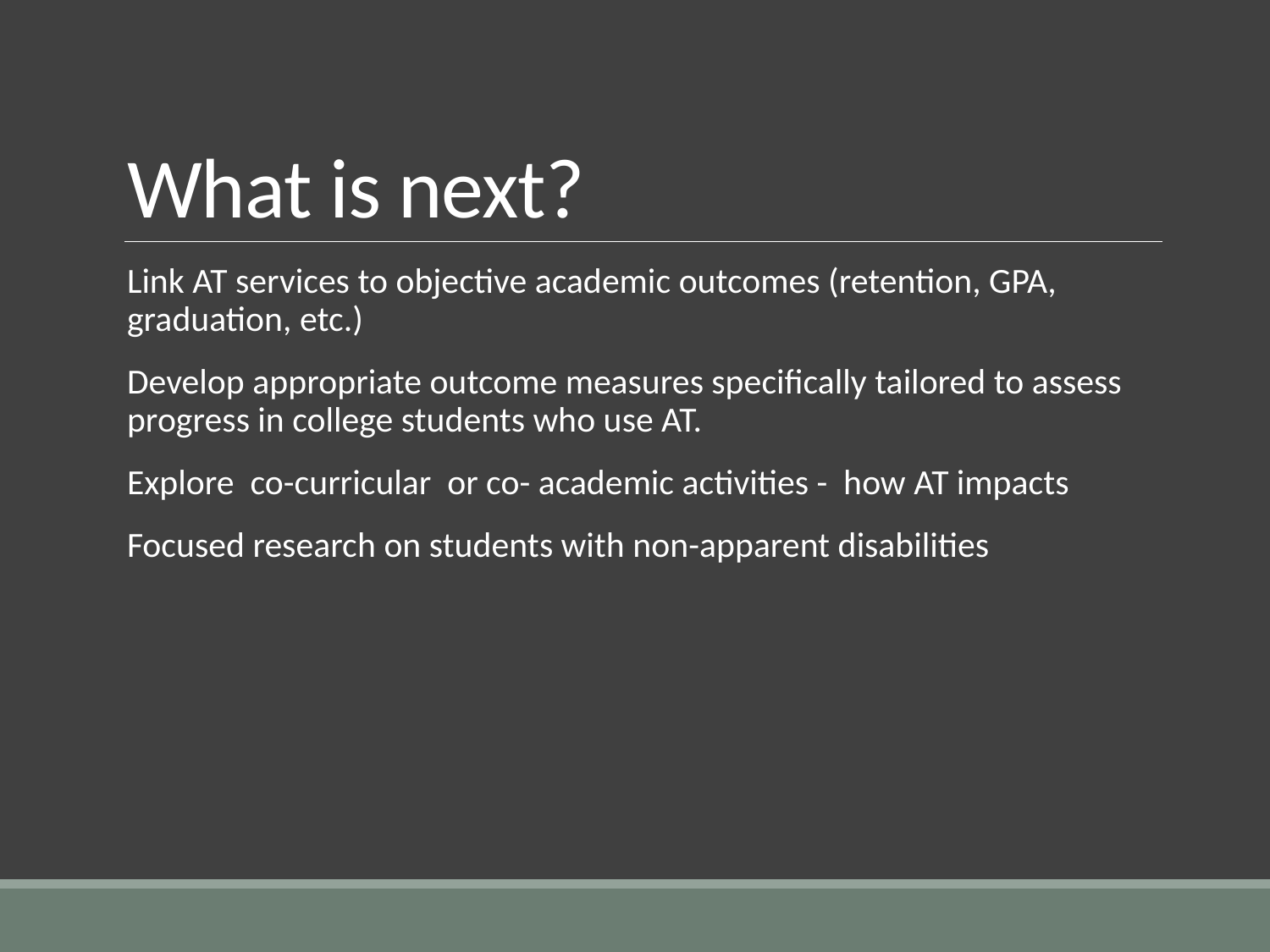

# What is next?
Link AT services to objective academic outcomes (retention, GPA, graduation, etc.)
Develop appropriate outcome measures specifically tailored to assess progress in college students who use AT.
Explore  co-curricular  or co- academic activities -  how AT impacts
Focused research on students with non-apparent disabilities